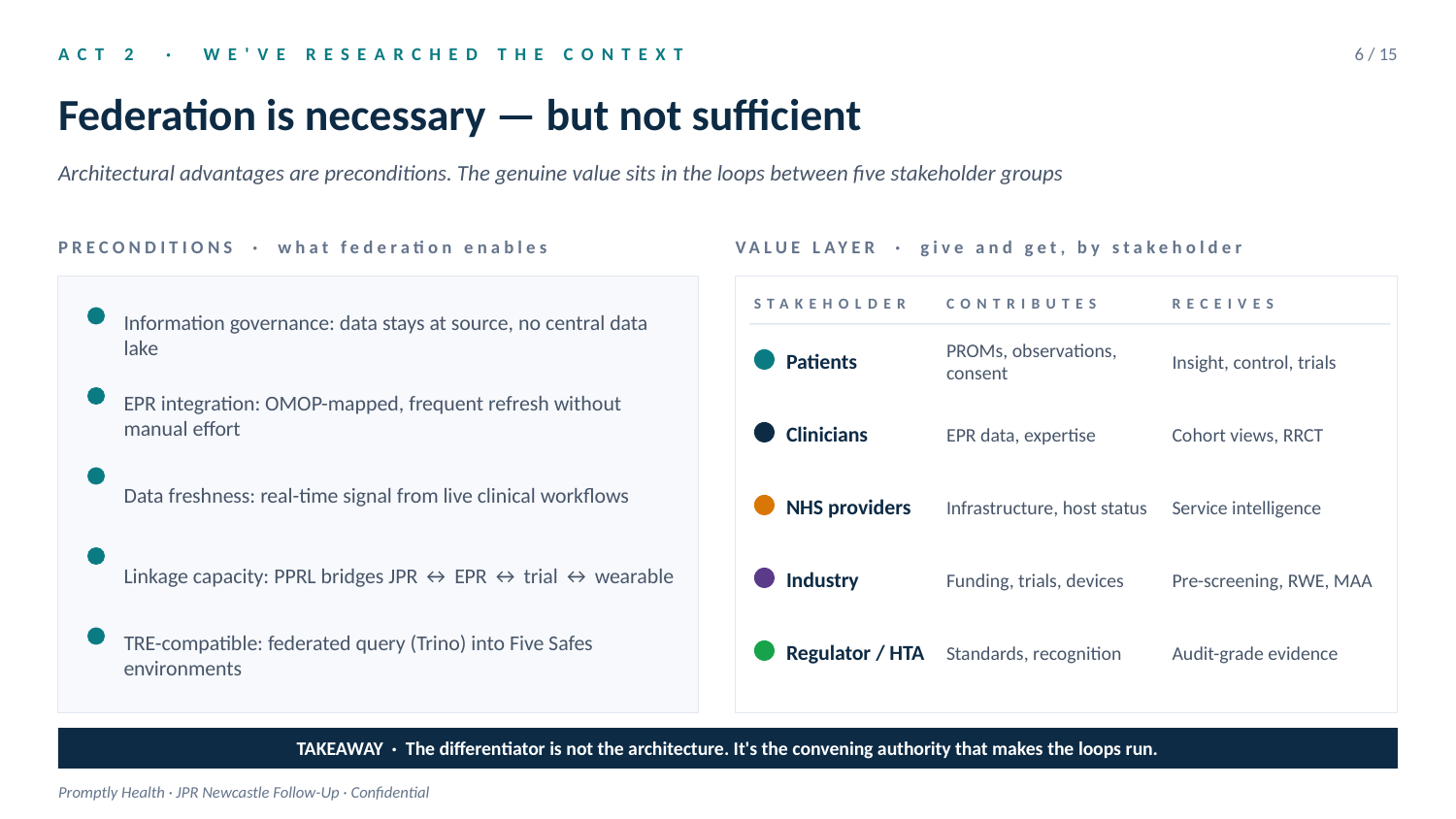

ACT 2  ·  WE'VE RESEARCHED THE CONTEXT
6 / 15
Federation is necessary — but not sufficient
Architectural advantages are preconditions. The genuine value sits in the loops between five stakeholder groups
PRECONDITIONS  ·  what federation enables
VALUE LAYER  ·  give and get, by stakeholder

STAKEHOLDER
CONTRIBUTES
RECEIVES
Information governance: data stays at source, no central data lake

Patients
PROMs, observations, consent
Insight, control, trials

EPR integration: OMOP-mapped, frequent refresh without manual effort

Clinicians
EPR data, expertise
Cohort views, RRCT

Data freshness: real-time signal from live clinical workflows

NHS providers
Infrastructure, host status
Service intelligence

Linkage capacity: PPRL bridges JPR ↔ EPR ↔ trial ↔ wearable

Industry
Funding, trials, devices
Pre-screening, RWE, MAA

TRE-compatible: federated query (Trino) into Five Safes environments

Regulator / HTA
Standards, recognition
Audit-grade evidence

TAKEAWAY  ·  The differentiator is not the architecture. It's the convening authority that makes the loops run.
Promptly Health · JPR Newcastle Follow-Up · Confidential